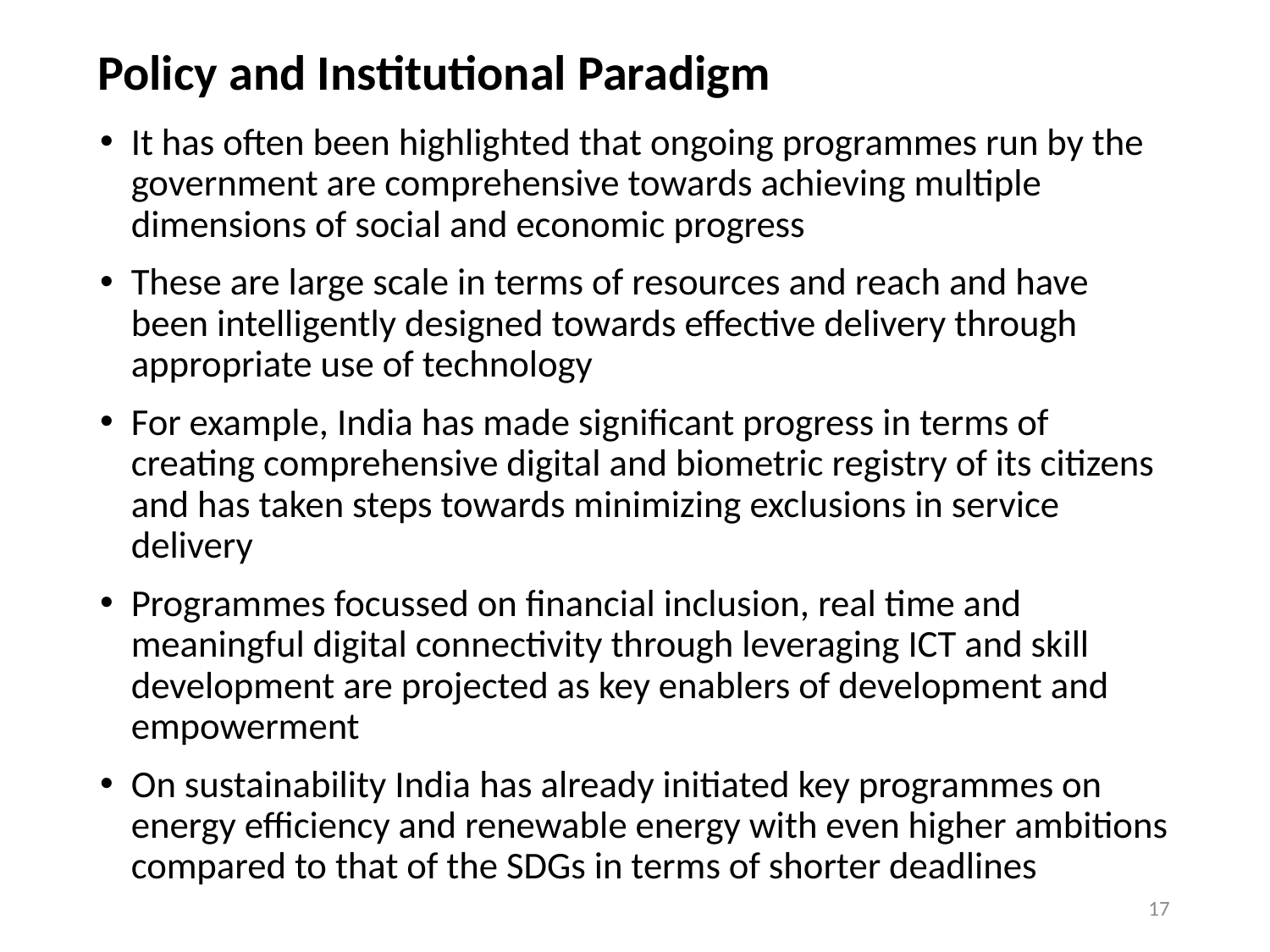

# Policy and Institutional Paradigm
It has often been highlighted that ongoing programmes run by the government are comprehensive towards achieving multiple dimensions of social and economic progress
These are large scale in terms of resources and reach and have been intelligently designed towards effective delivery through appropriate use of technology
For example, India has made significant progress in terms of creating comprehensive digital and biometric registry of its citizens and has taken steps towards minimizing exclusions in service delivery
Programmes focussed on financial inclusion, real time and meaningful digital connectivity through leveraging ICT and skill development are projected as key enablers of development and empowerment
On sustainability India has already initiated key programmes on energy efficiency and renewable energy with even higher ambitions compared to that of the SDGs in terms of shorter deadlines

17